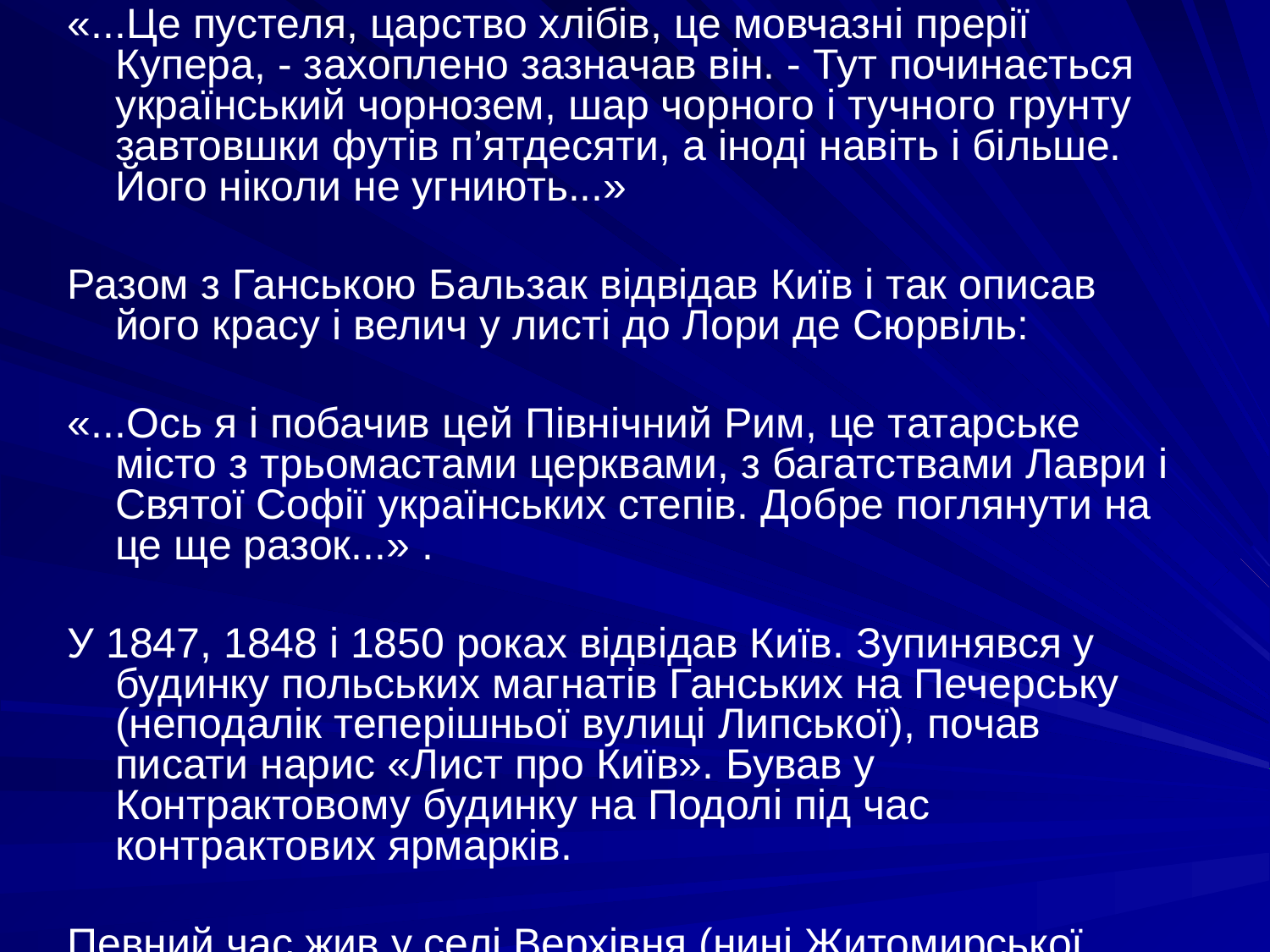

«...Це пустеля, царство хлібів, це мовчазні прерії Купера, - захоплено зазначав він. - Тут починається український чорнозем, шар чорного і тучного грунту завтовшки футів п’ятдесяти, а іноді навіть і більше. Його ніколи не угниють...»

Разом з Ганською Бальзак відвідав Київ і так описав його красу і велич у листі до Лори де Сюрвіль:

«...Ось я і побачив цей Північний Рим, це татарське місто з трьомастами церквами, з багатствами Лаври і Святої Софії українських степів. Добре поглянути на це ще разок...» .

У 1847, 1848 і 1850 роках відвідав Київ. Зупинявся у будинку польських магнатів Ганських на Печерську (неподалік теперішньої вулиці Липської), почав писати нарис «Лист про Київ». Бував у Контрактовому будинку на Подолі під час контрактових ярмарків.

Певний час жив у селі Верхівня (нині Житомирської області), в маєтку Ганських.